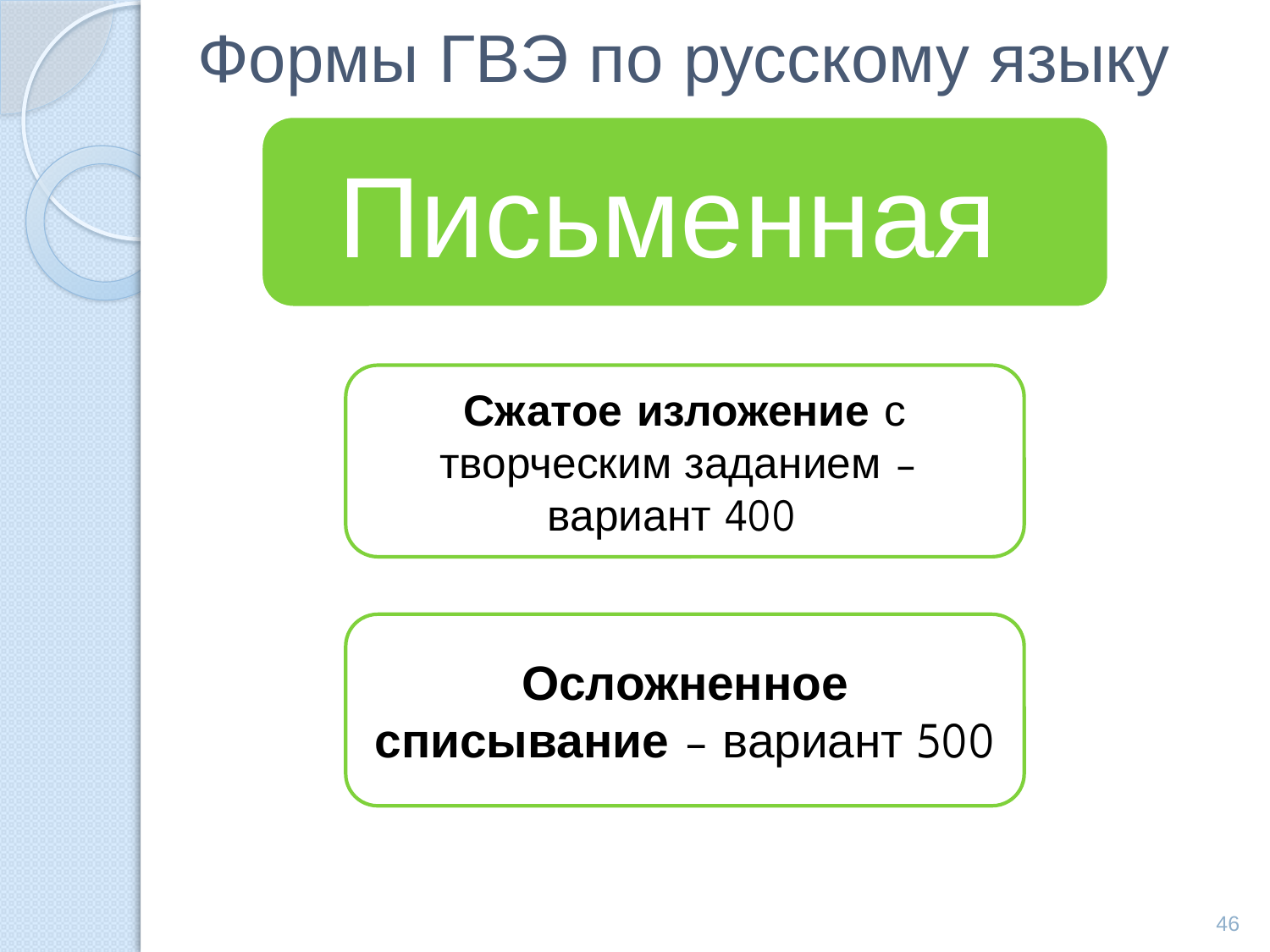

# Формы ГВЭ по русскому языку
Письменная
Сжатое изложение с творческим заданием –
вариант 400
Осложненное списывание – вариант 500

46